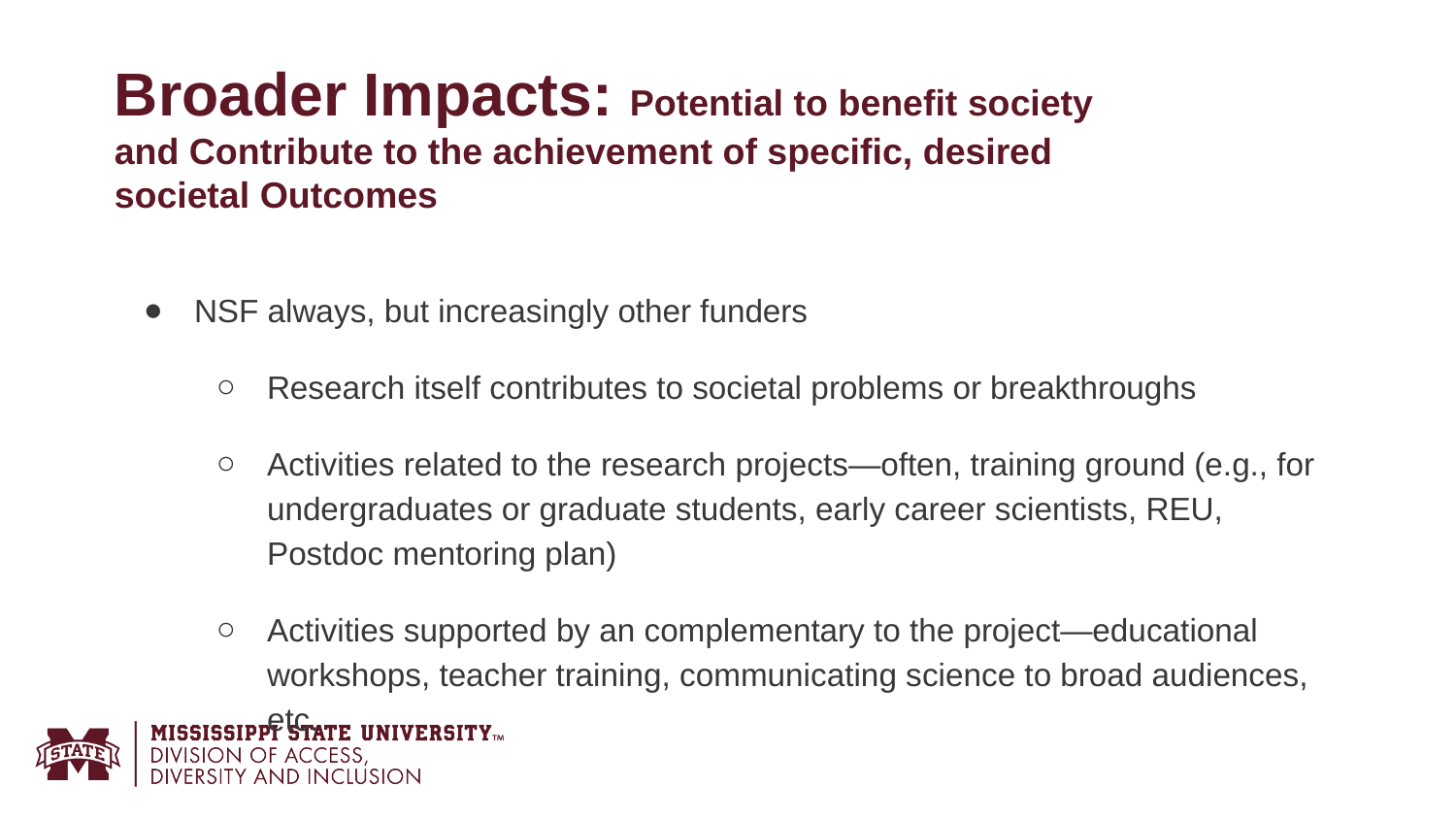

# Broader Impacts: Potential to benefit society and Contribute to the achievement of specific, desired societal Outcomes
NSF always, but increasingly other funders
Research itself contributes to societal problems or breakthroughs
Activities related to the research projects—often, training ground (e.g., for undergraduates or graduate students, early career scientists, REU, Postdoc mentoring plan)
Activities supported by an complementary to the project—educational workshops, teacher training, communicating science to broad audiences, etc.